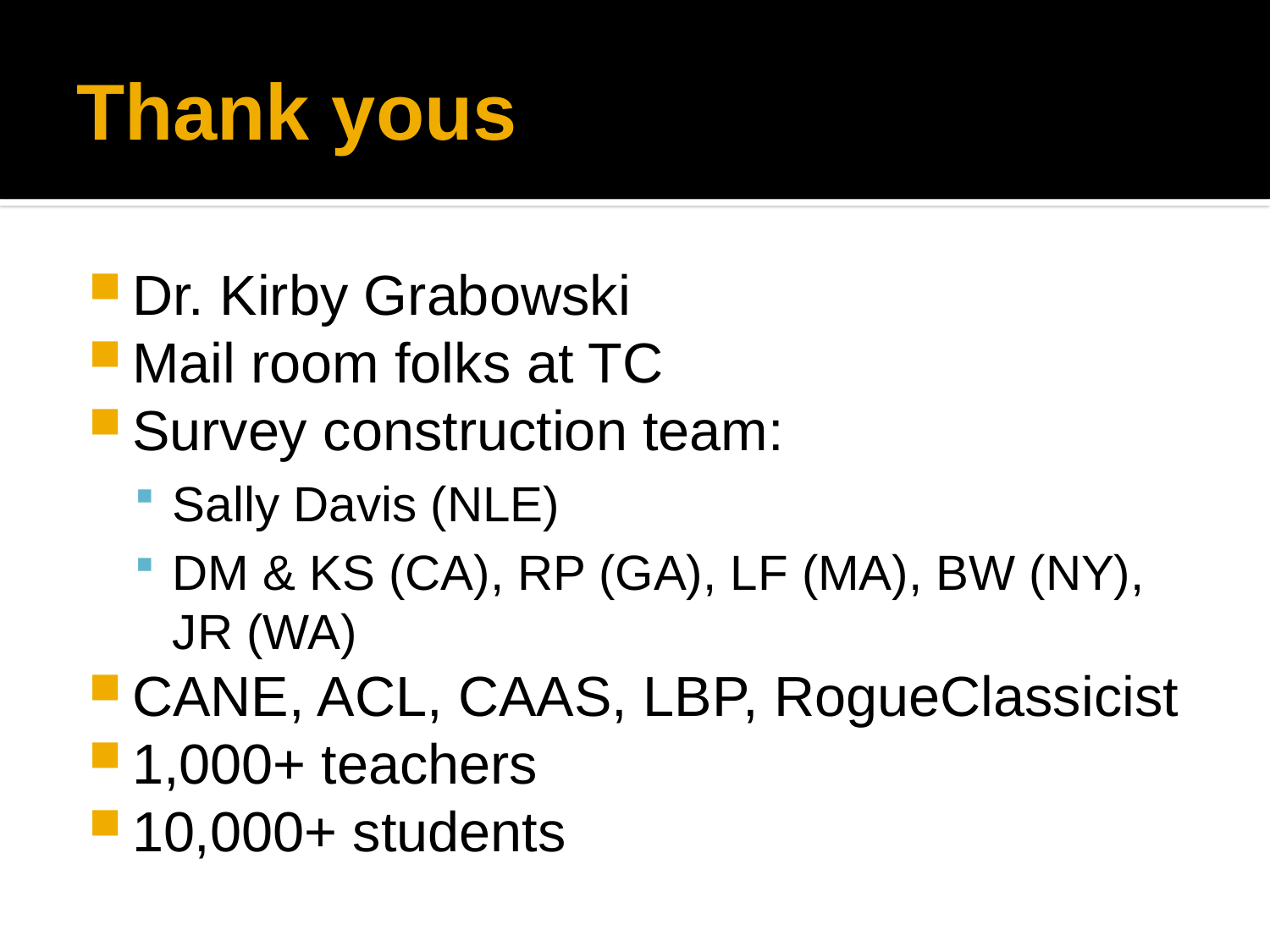

# Thank yous
Dr. Kirby Grabowski
Mail room folks at TC
Survey construction team:
Sally Davis (NLE)
DM & KS (CA), RP (GA), LF (MA), BW (NY), JR (WA)
CANE, ACL, CAAS, LBP, RogueClassicist
1,000+ teachers
10,000+ students